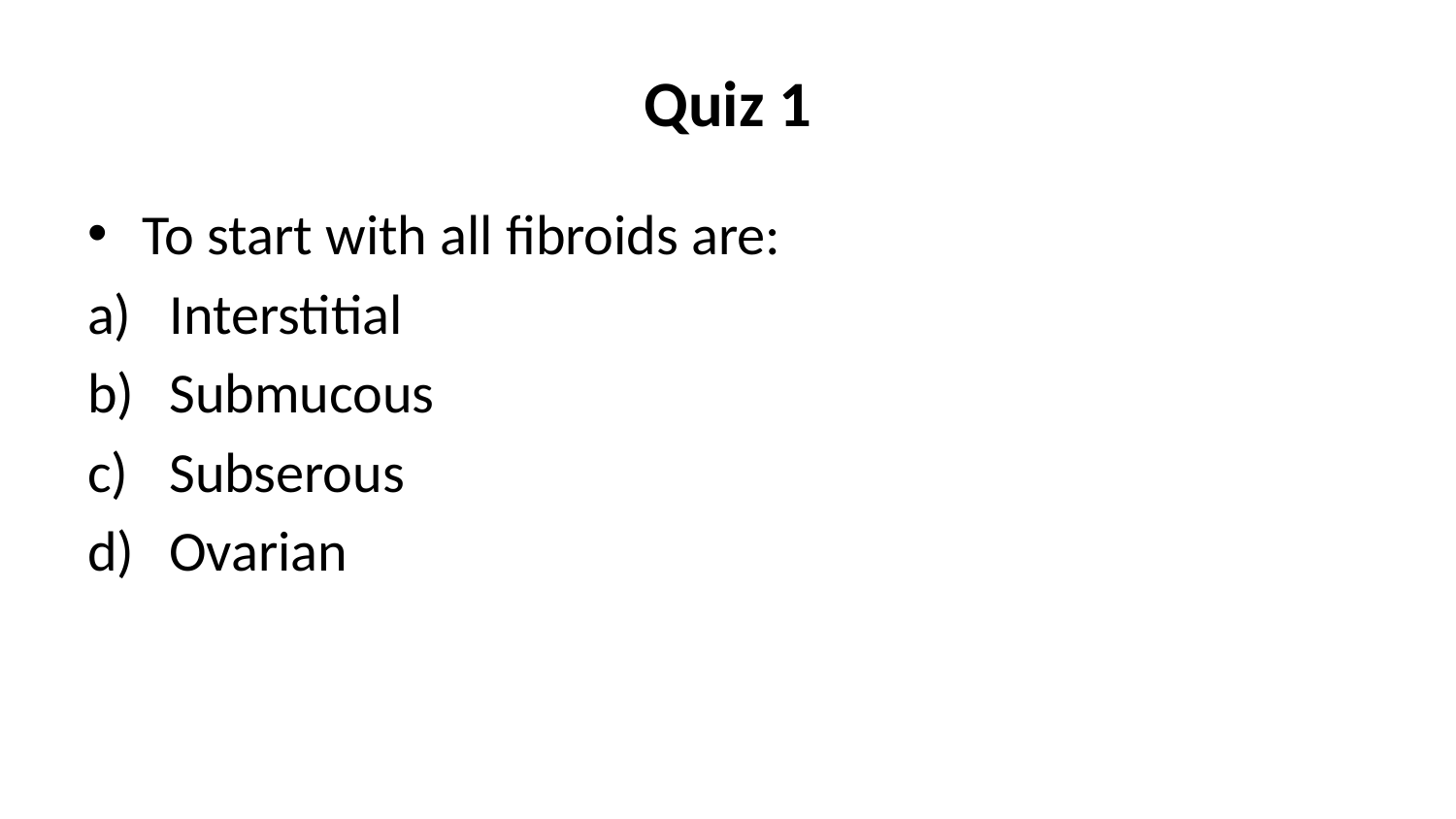

# Quiz 1
To start with all fibroids are:
Interstitial
Submucous
Subserous
Ovarian